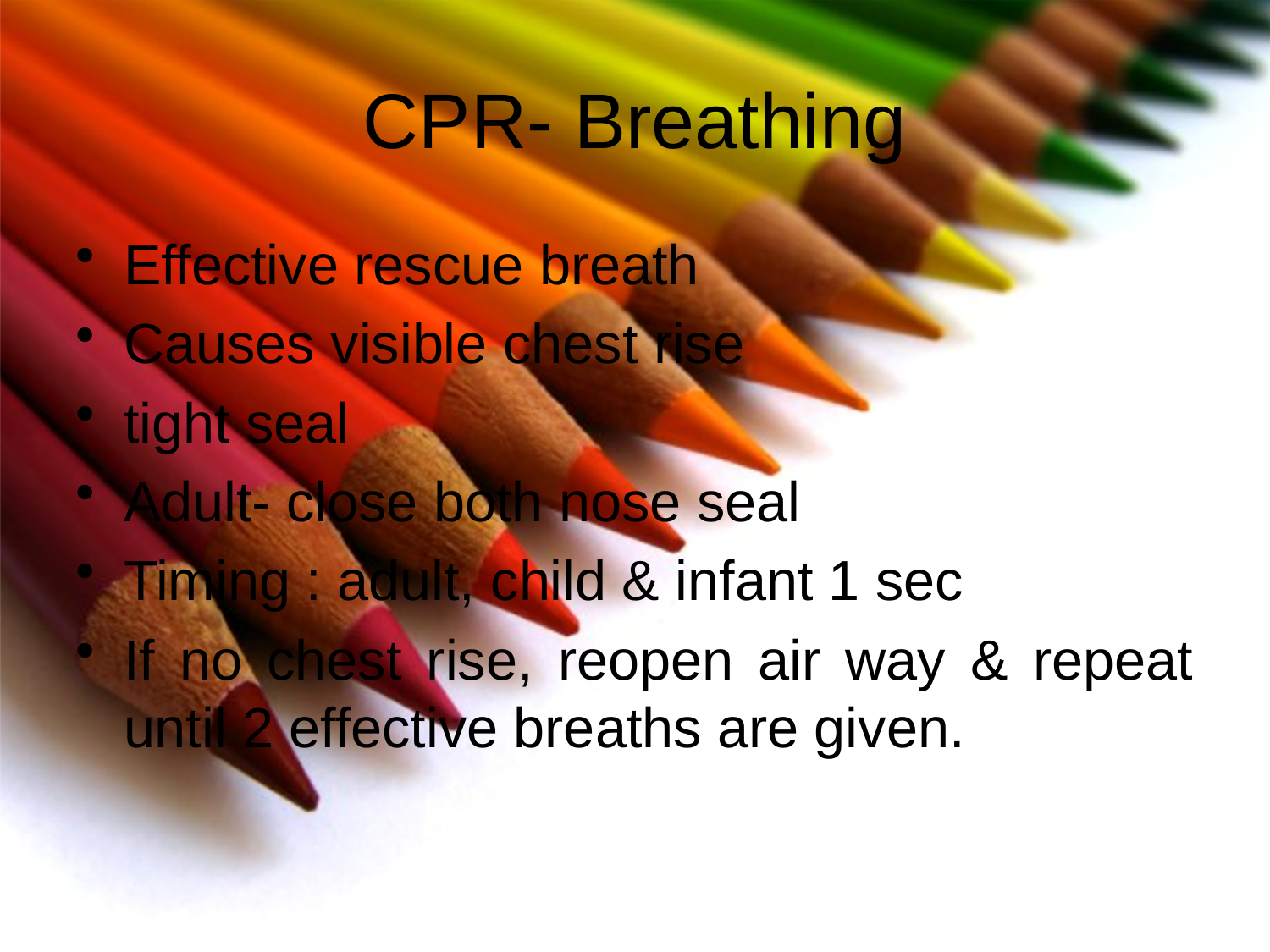

# CPR- Breathing
Effective rescue breath
Causes visible chest rise
tight seal
Adult- close both nose seal
Timing : adult, child & infant 1 sec
If no chest rise, reopen air way & repeat until 2 effective breaths are given.